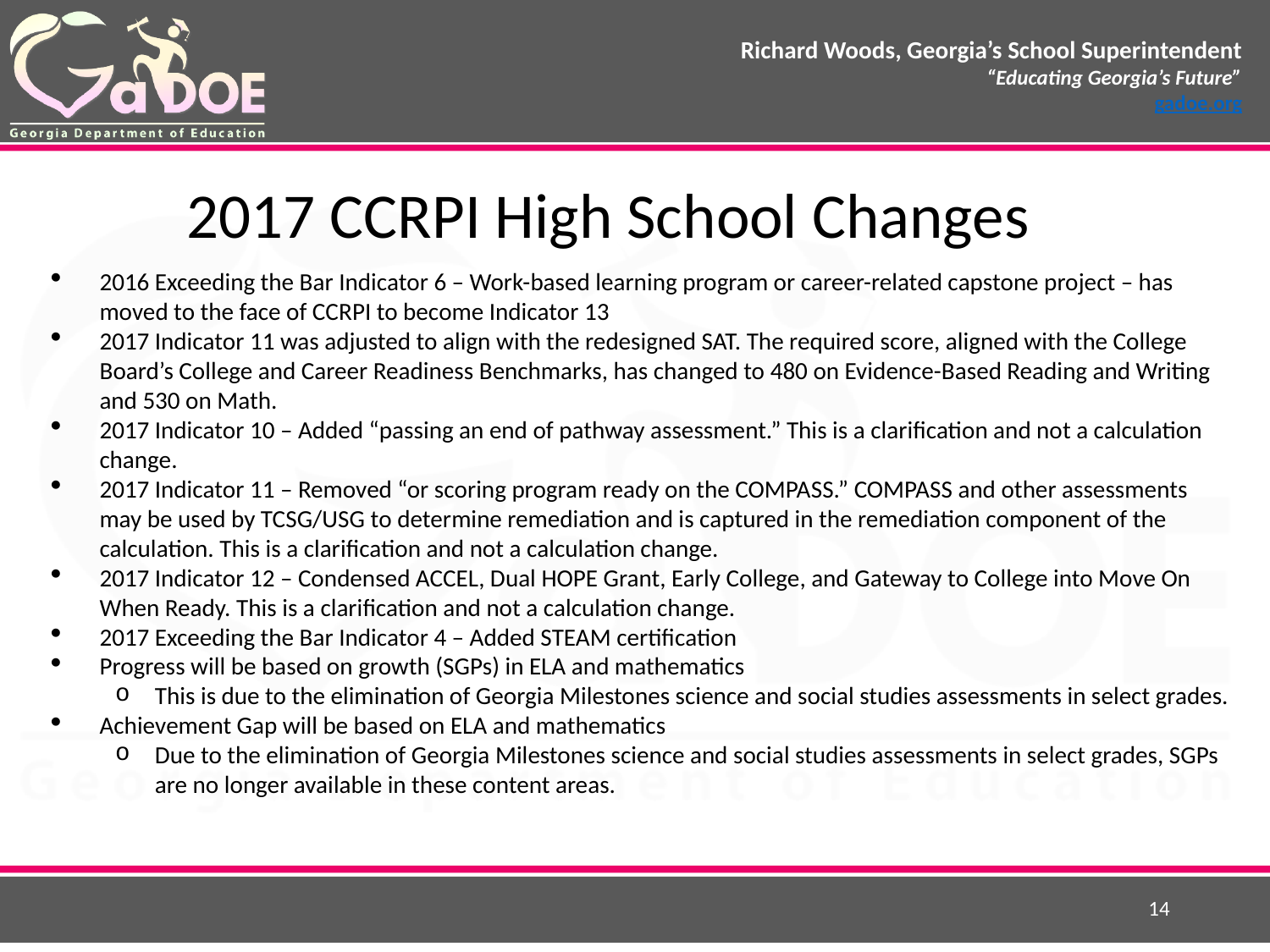

2017 CCRPI High School Changes

2016 Exceeding the Bar Indicator 6 – Work-based learning program or career-related capstone project – has moved to the face of CCRPI to become Indicator 13
2017 Indicator 11 was adjusted to align with the redesigned SAT. The required score, aligned with the College Board’s College and Career Readiness Benchmarks, has changed to 480 on Evidence-Based Reading and Writing and 530 on Math.
2017 Indicator 10 – Added “passing an end of pathway assessment.” This is a clarification and not a calculation change.
2017 Indicator 11 – Removed “or scoring program ready on the COMPASS.” COMPASS and other assessments may be used by TCSG/USG to determine remediation and is captured in the remediation component of the calculation. This is a clarification and not a calculation change.
2017 Indicator 12 – Condensed ACCEL, Dual HOPE Grant, Early College, and Gateway to College into Move On When Ready. This is a clarification and not a calculation change.
2017 Exceeding the Bar Indicator 4 – Added STEAM certification
Progress will be based on growth (SGPs) in ELA and mathematics
This is due to the elimination of Georgia Milestones science and social studies assessments in select grades.
Achievement Gap will be based on ELA and mathematics
Due to the elimination of Georgia Milestones science and social studies assessments in select grades, SGPs are no longer available in these content areas.
14